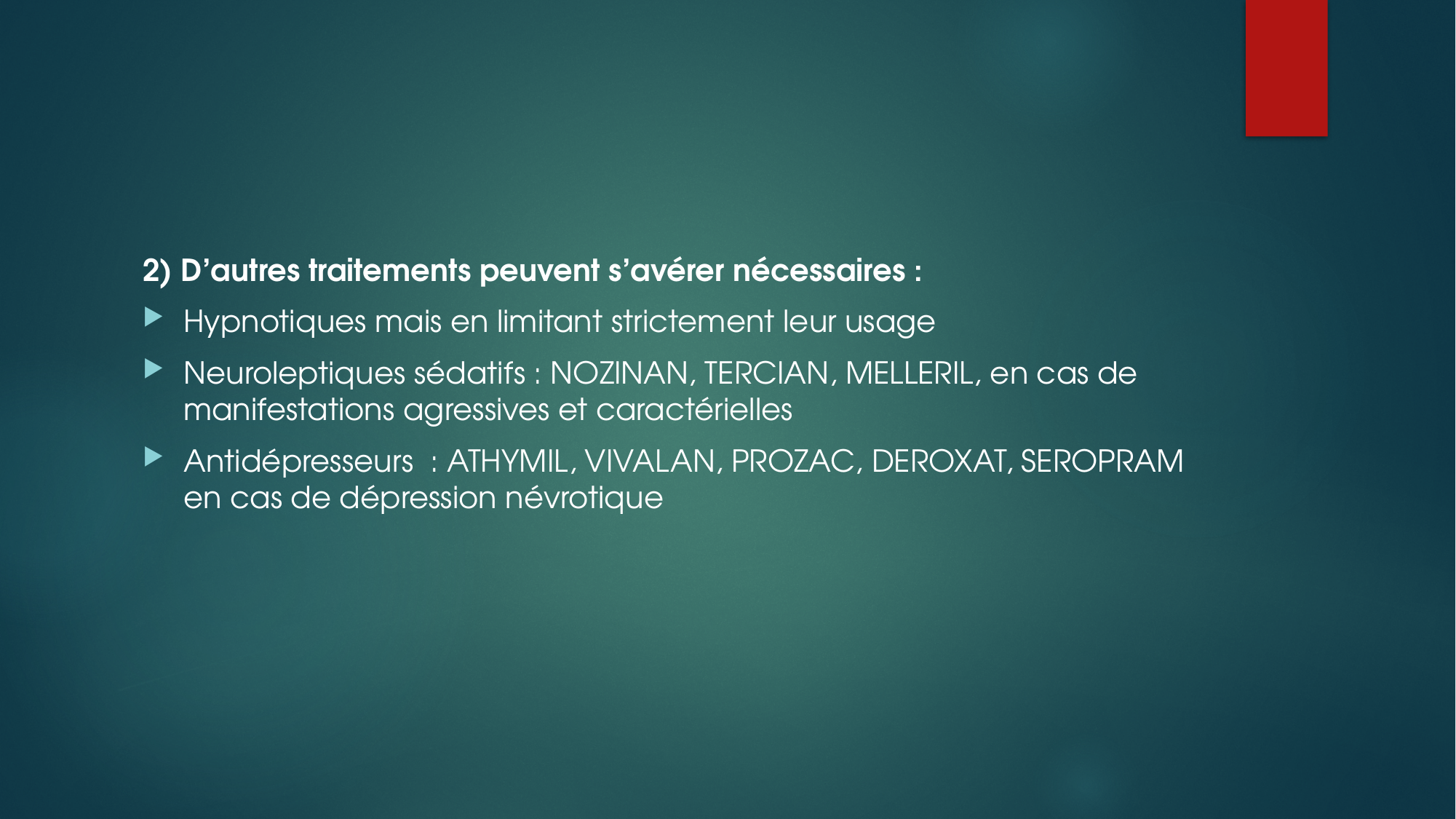

2) D’autres traitements peuvent s’avérer nécessaires :
Hypnotiques mais en limitant strictement leur usage
Neuroleptiques sédatifs : NOZINAN, TERCIAN, MELLERIL, en cas de manifestations agressives et caractérielles
Antidépresseurs  : ATHYMIL, VIVALAN, PROZAC, DEROXAT, SEROPRAM en cas de dépression névrotique